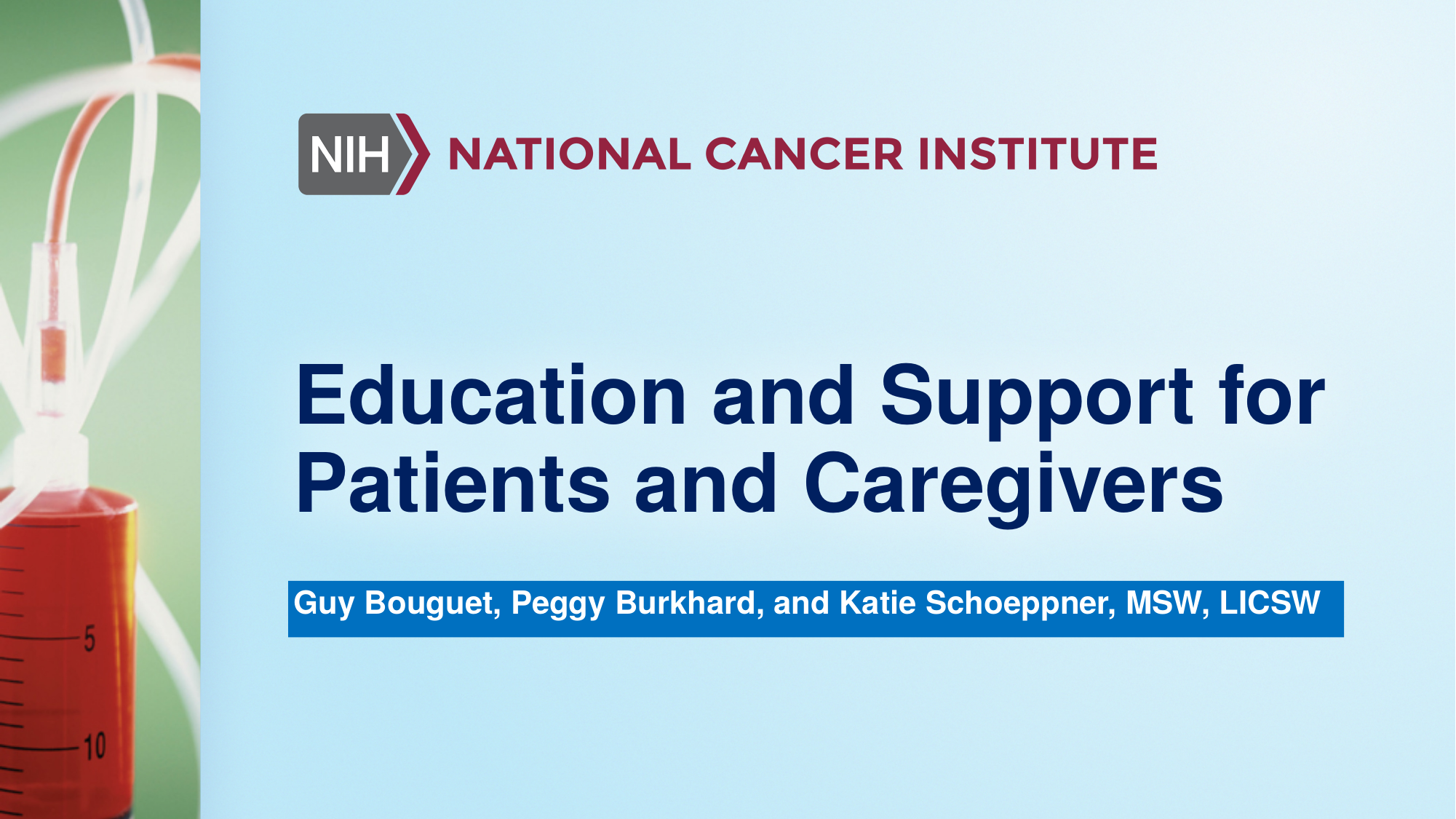

# Education and Support for Patients and Caregivers
Guy Bouguet, Peggy Burkhard, and Katie Schoeppner, MSW, LICSW